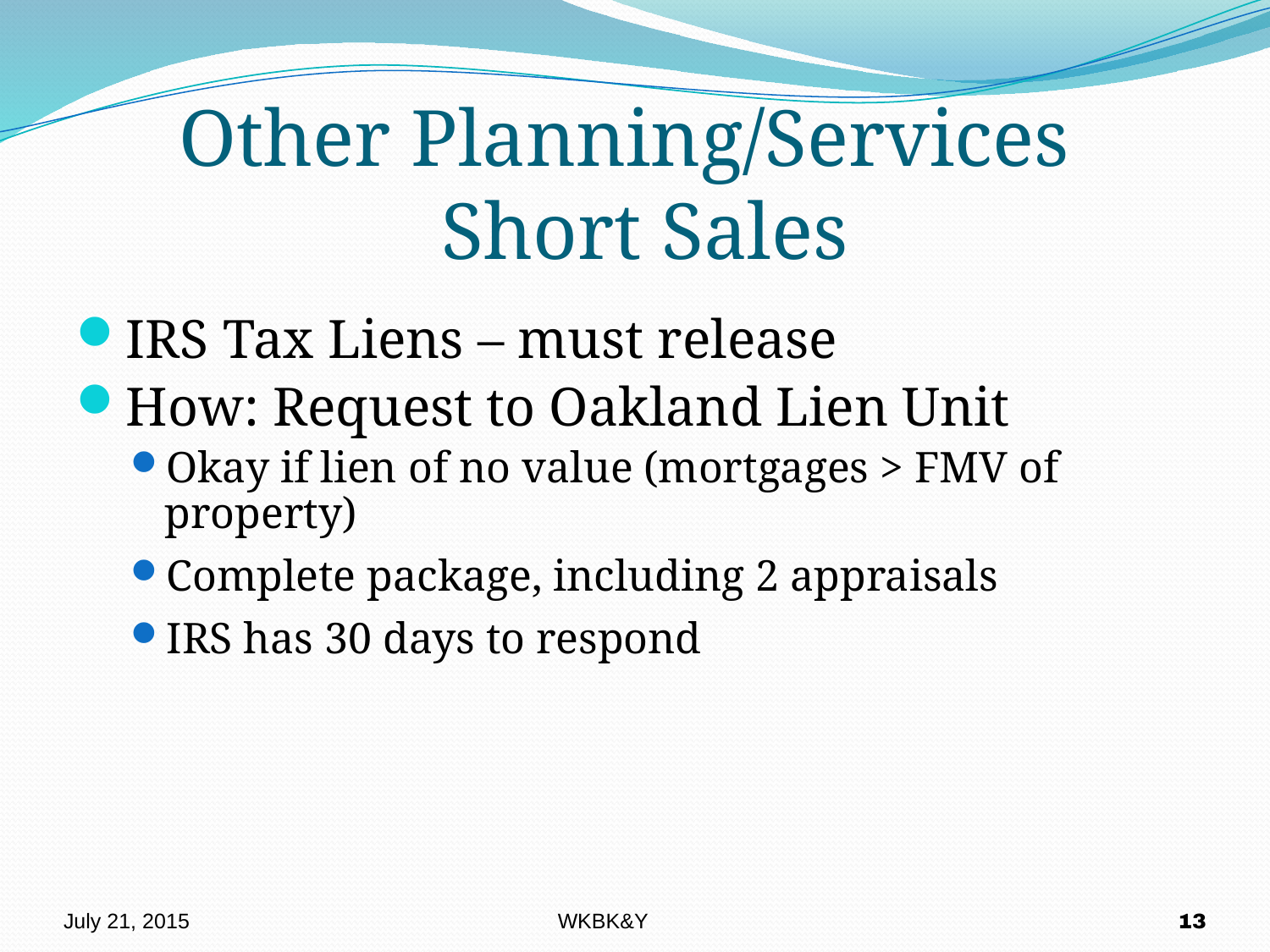

# Other Planning/Services Short Sales
IRS Tax Liens – must release
How: Request to Oakland Lien Unit
Okay if lien of no value (mortgages > FMV of property)
Complete package, including 2 appraisals
IRS has 30 days to respond

July 21, 2015
WKBK&Y
13